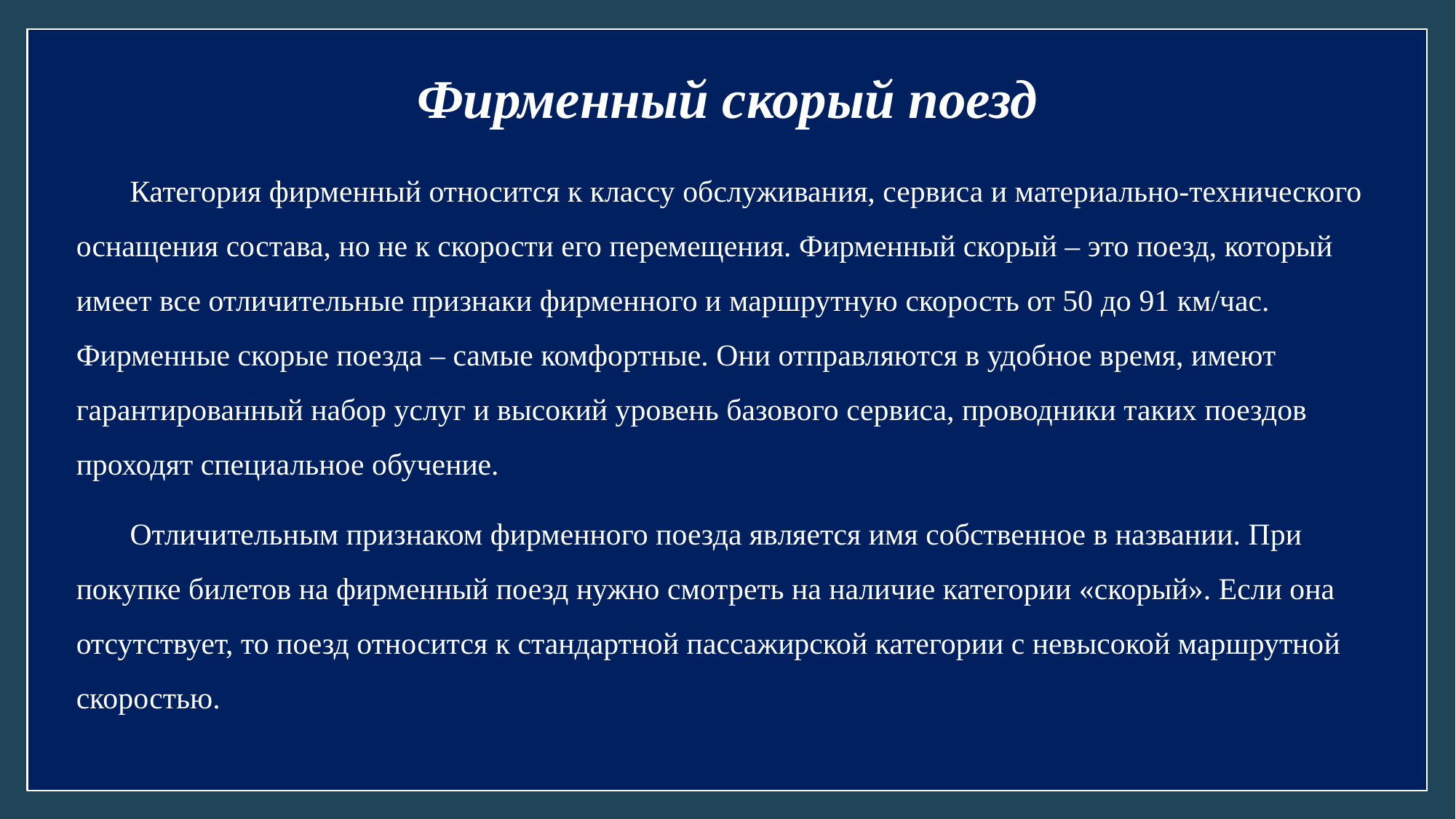

# Фирменный скорый поезд

Категория фирменный относится к классу обслуживания, сервиса и материально-технического оснащения состава, но не к скорости его перемещения. Фирменный скорый – это поезд, который имеет все отличительные признаки фирменного и маршрутную скорость от 50 до 91 км/час. Фирменные скорые поезда – самые комфортные. Они отправляются в удобное время, имеют гарантированный набор услуг и высокий уровень базового сервиса, проводники таких поездов проходят специальное обучение.
Отличительным признаком фирменного поезда является имя собственное в названии. При покупке билетов на фирменный поезд нужно смотреть на наличие категории «скорый». Если она отсутствует, то поезд относится к стандартной пассажирской категории с невысокой маршрутной скоростью.